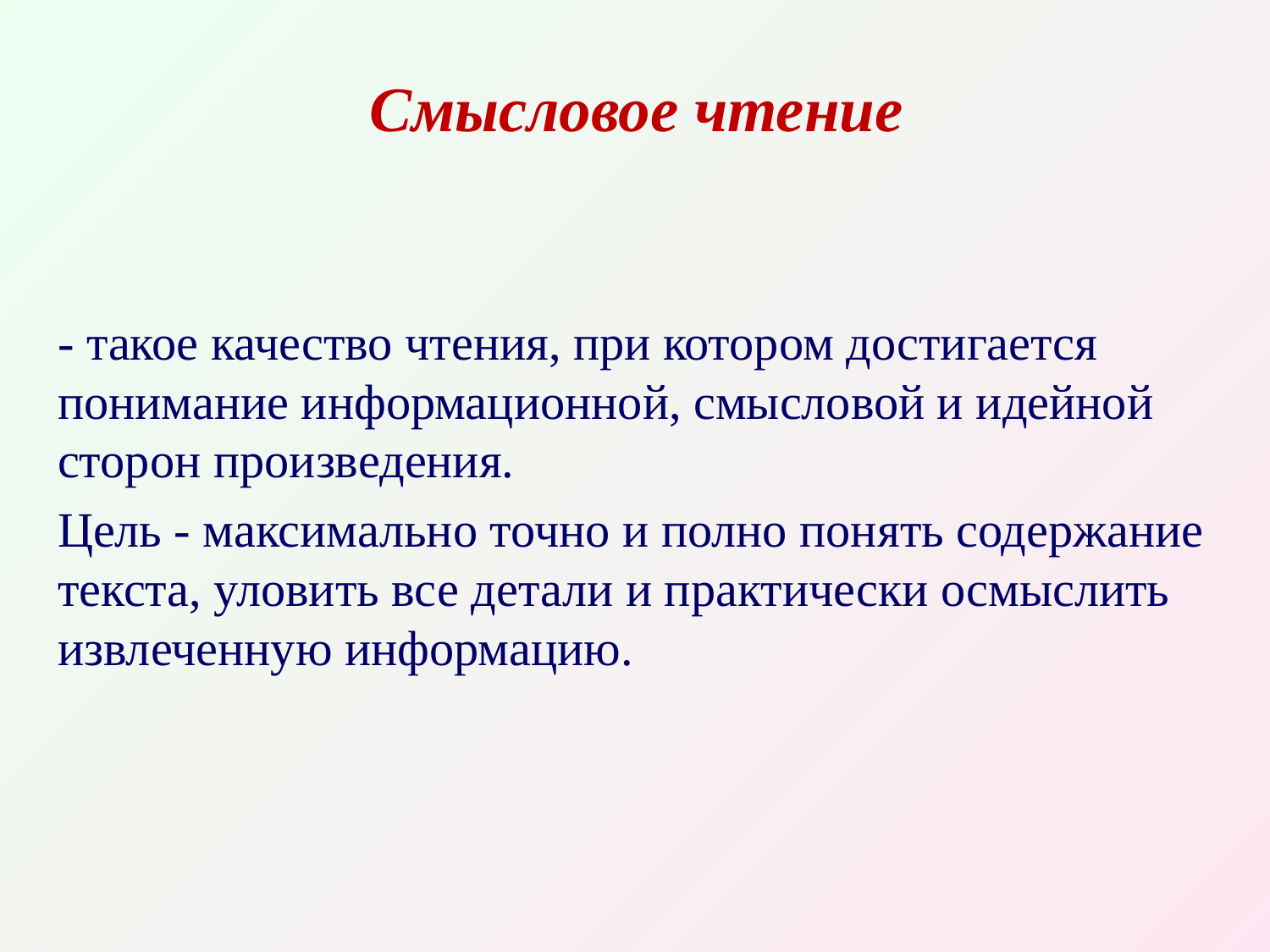

# Смысловое чтение

- такое качество чтения, при котором достигается понимание информационной, смысловой и идейной сторон произведения.
Цель - максимально точно и полно понять содержание текста, уловить все детали и практически осмыслить извлеченную информацию.